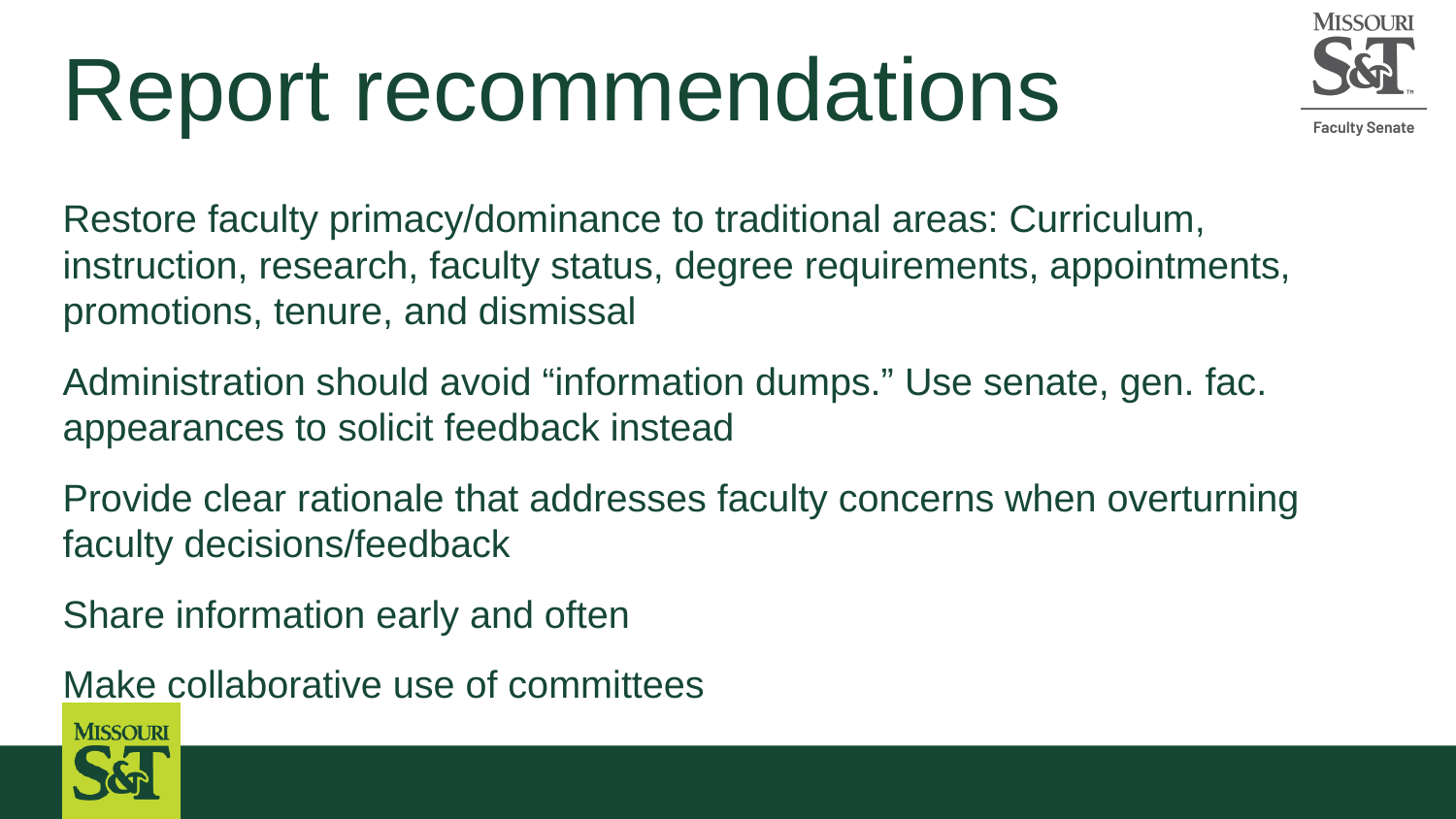

# Report recommendations
Restore faculty primacy/dominance to traditional areas: Curriculum, instruction, research, faculty status, degree requirements, appointments, promotions, tenure, and dismissal
Administration should avoid “information dumps.” Use senate, gen. fac. appearances to solicit feedback instead
Provide clear rationale that addresses faculty concerns when overturning faculty decisions/feedback
Share information early and often
Make collaborative use of committees